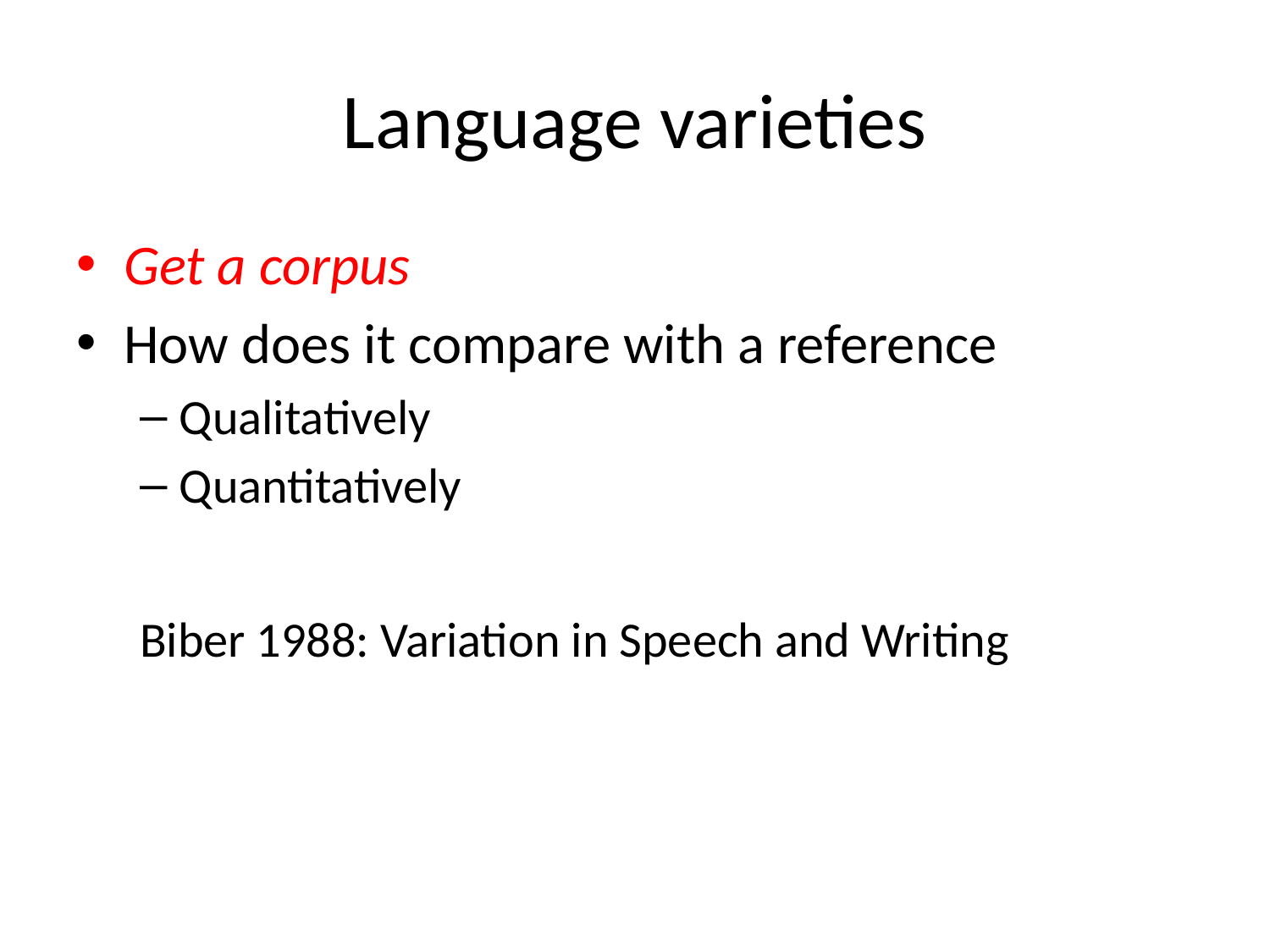

# Language varieties
Get a corpus
How does it compare with a reference
Qualitatively
Quantitatively

Biber 1988: Variation in Speech and Writing